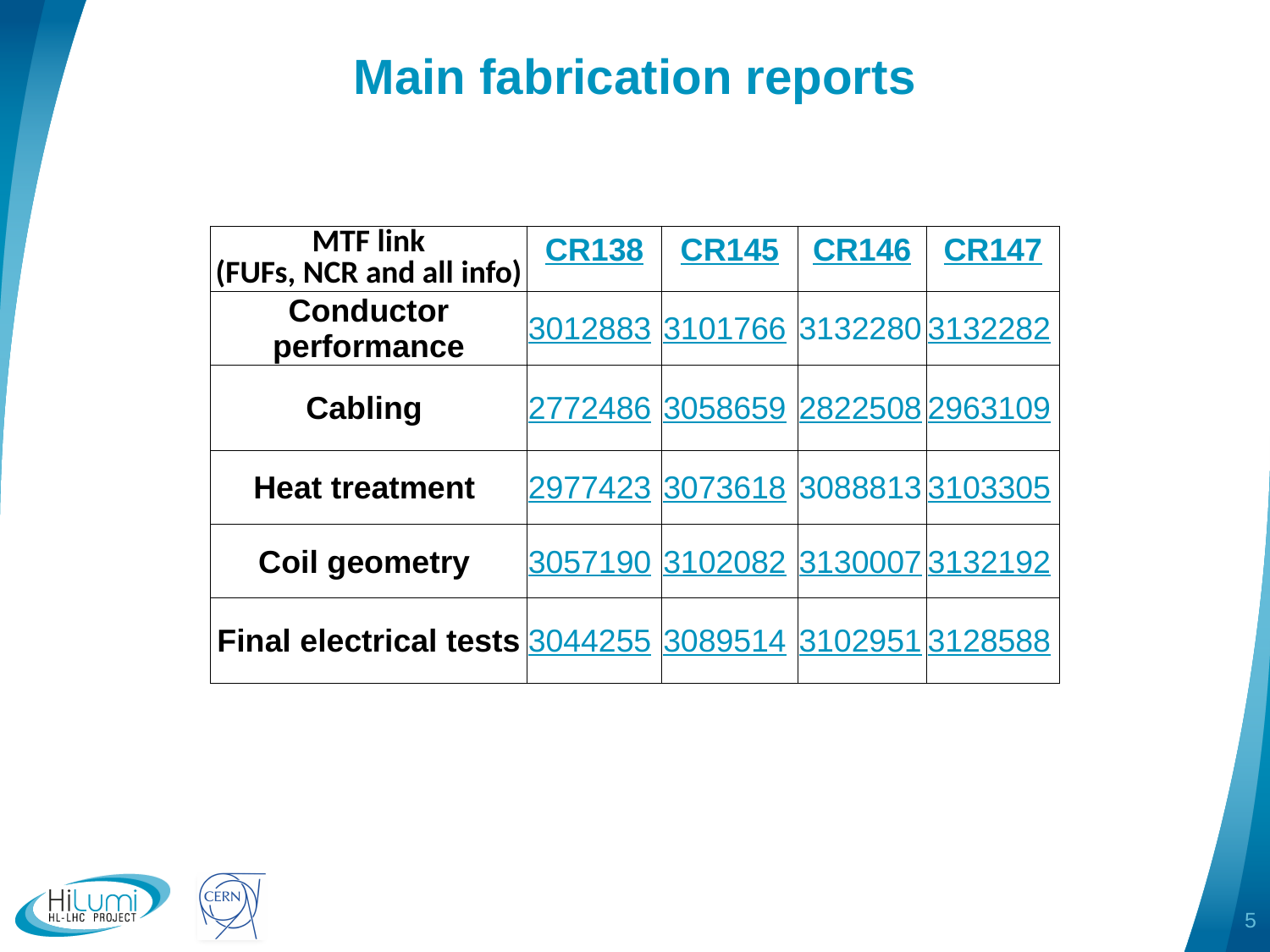

# Main fabrication reports
| MTF link (FUFs, NCR and all info) | CR138 | CR145 | CR146 | CR147 |
| --- | --- | --- | --- | --- |
| Conductor performance | 3012883 | 3101766 | 3132280 | 3132282 |
| Cabling | 2772486 | 3058659 | 2822508 | 2963109 |
| Heat treatment | 2977423 | 3073618 | 3088813 | 3103305 |
| Coil geometry | 3057190 | 3102082 | 3130007 | 3132192 |
| Final electrical tests | 3044255 | 3089514 | 3102951 | 3128588 |
5